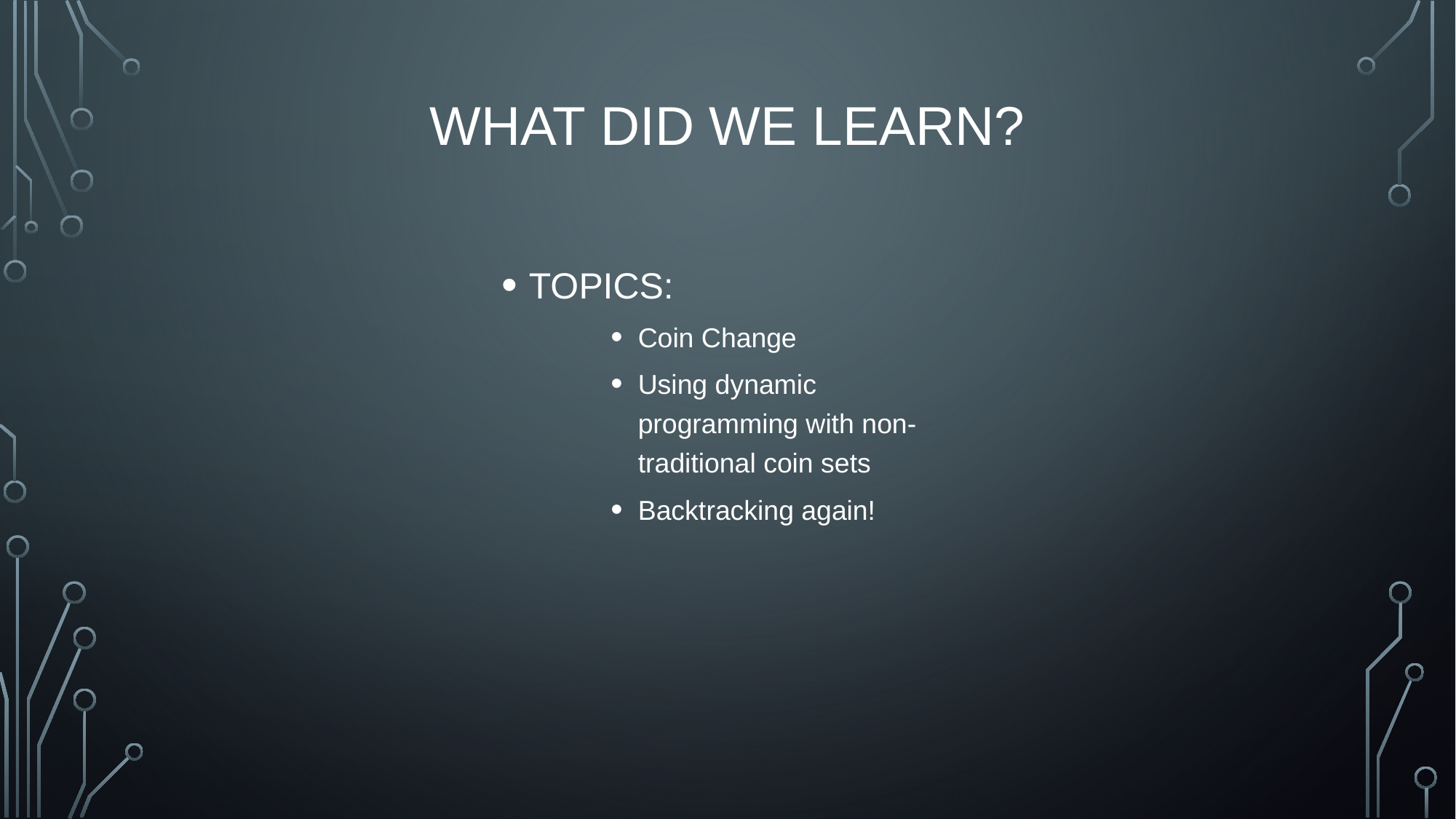

# What did we learn?
TOPICS:
Coin Change
Using dynamic programming with non-traditional coin sets
Backtracking again!